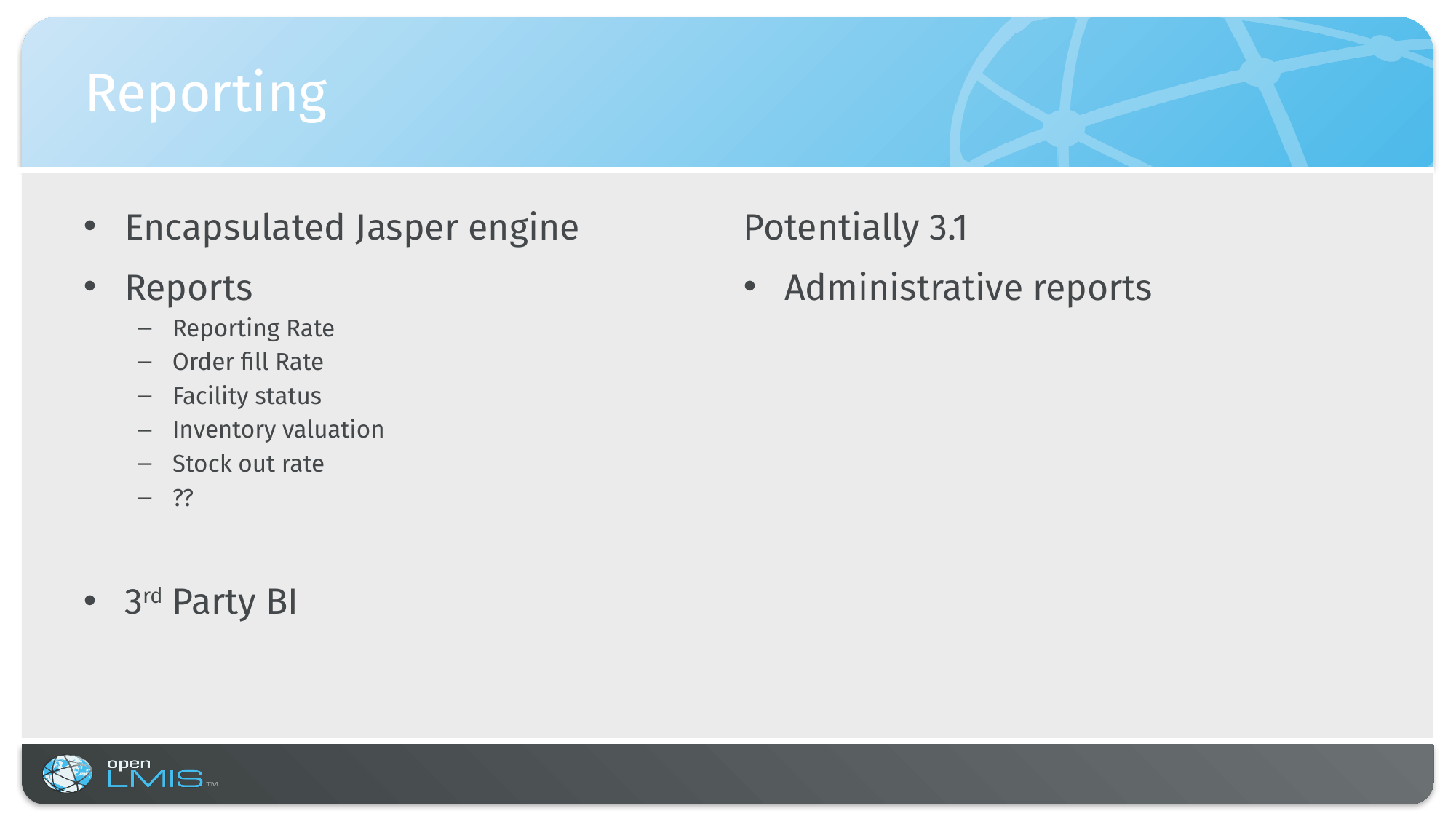

# Reporting
Encapsulated Jasper engine
Reports
Reporting Rate
Order fill Rate
Facility status
Inventory valuation
Stock out rate
??

3rd Party BI

Potentially 3.1
Administrative reports